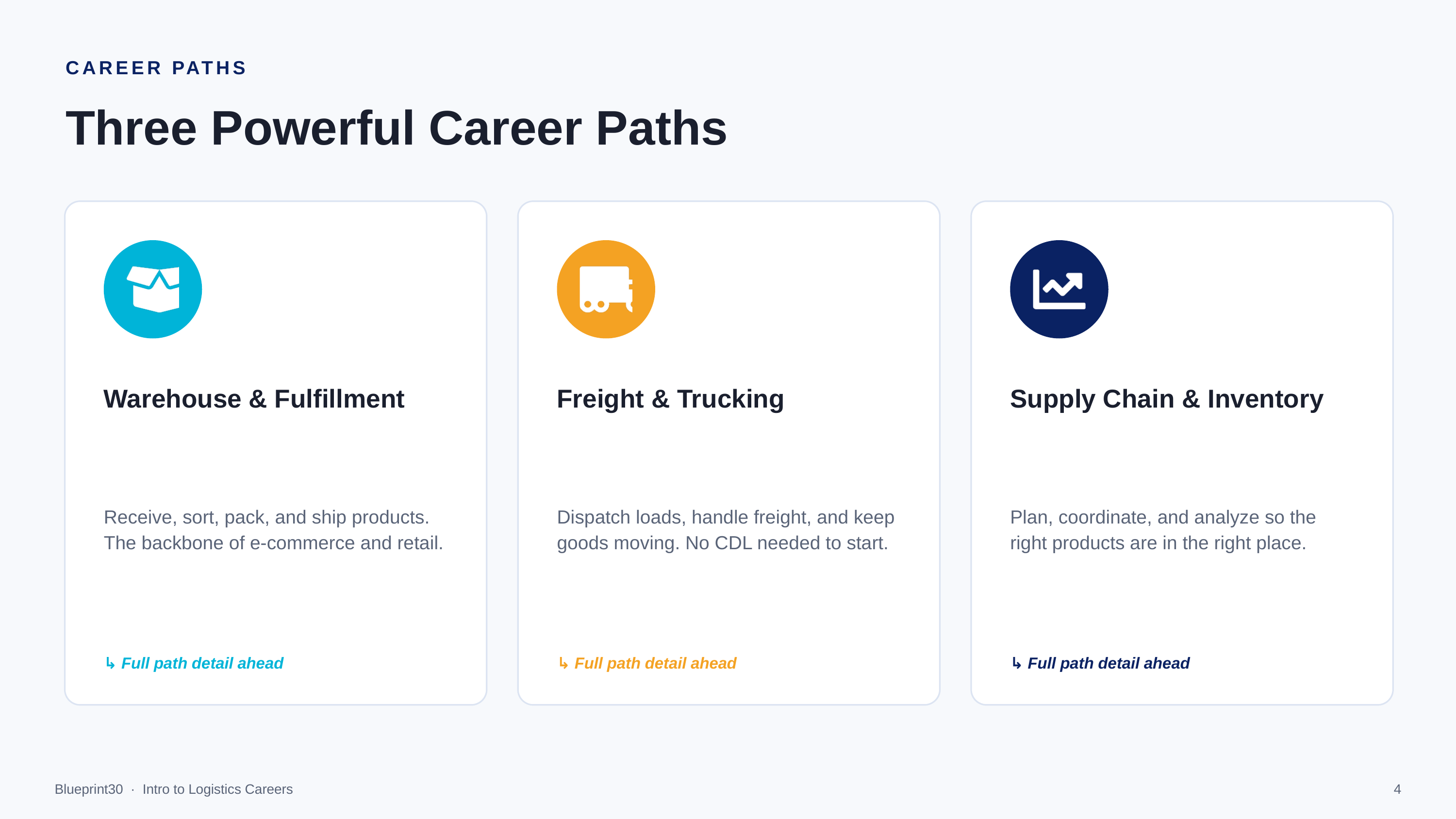

CAREER PATHS

Three Powerful Career Paths

Warehouse & Fulfillment

Freight & Trucking

Supply Chain & Inventory

Receive, sort, pack, and ship products. The backbone of e-commerce and retail.

Dispatch loads, handle freight, and keep goods moving. No CDL needed to start.

Plan, coordinate, and analyze so the right products are in the right place.

↳ Full path detail ahead

↳ Full path detail ahead

↳ Full path detail ahead

Blueprint30  ·  Intro to Logistics Careers

4